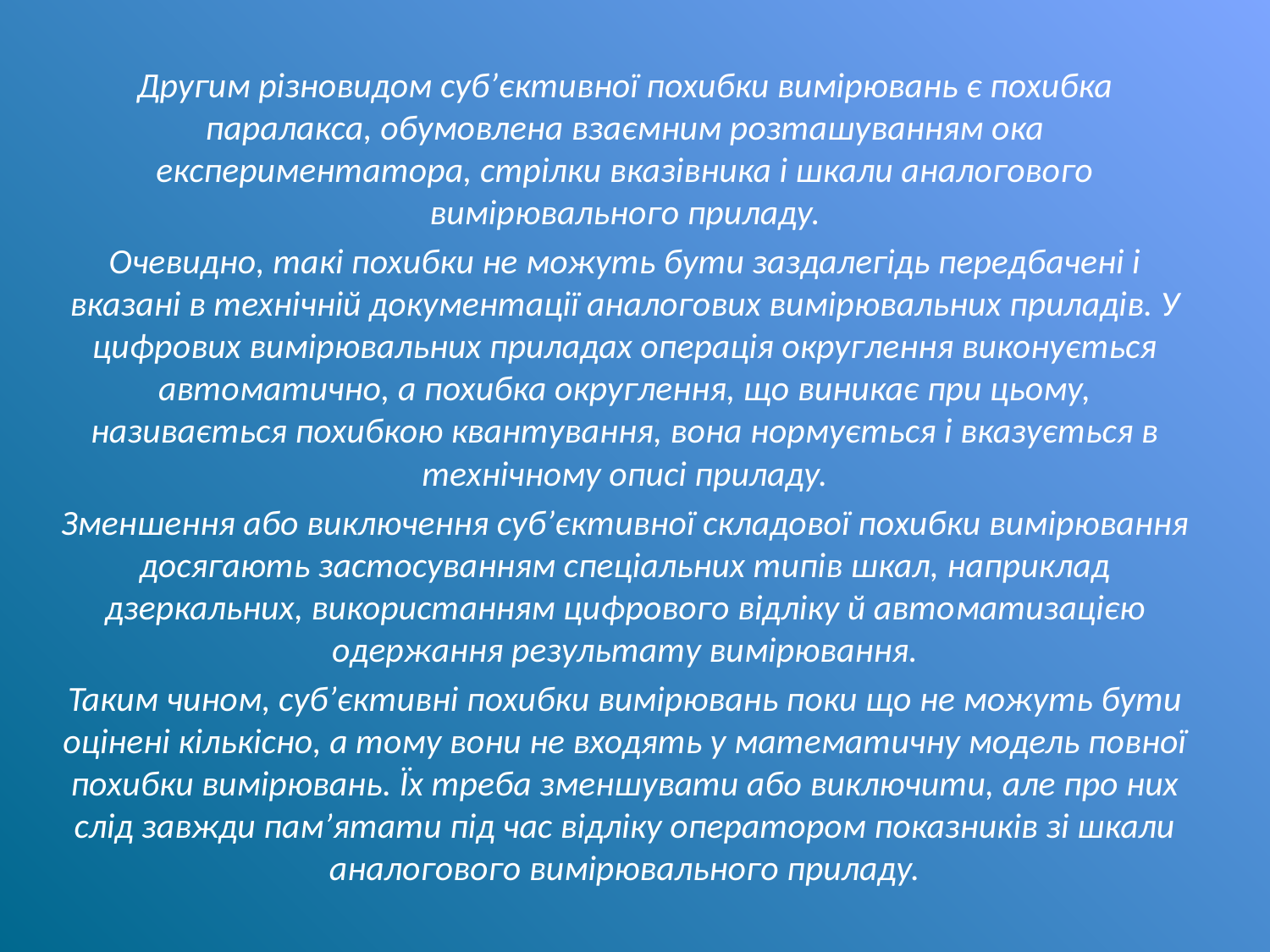

Другим різновидом суб’єктивної похибки вимірювань є похибка паралакса, обумовлена взаємним розташуванням ока експериментатора, стрілки вказівника і шкали аналогового вимірювального приладу.
Очевидно, такі похибки не можуть бути заздалегідь передбачені і вказані в технічній документації аналогових вимірювальних приладів. У цифрових вимірювальних приладах операція округлення виконується автоматично, а похибка округлення, що виникає при цьому, називається похибкою квантування, вона нормується і вказується в технічному описі приладу.
Зменшення або виключення суб’єктивної складової похибки вимірювання досягають застосуванням спеціальних типів шкал, наприклад дзеркальних, використанням цифрового відліку й авто­матизацією одержання результату вимірювання.
Таким чином, суб’єктивні похибки вимірювань поки що не можуть бути оцінені кількісно, а тому вони не входять у математичну модель повної похибки вимірювань. Їх треба зменшувати або виключити, але про них слід завжди пам’ятати під час відліку оператором показників зі шкали аналогового вимірювального приладу.